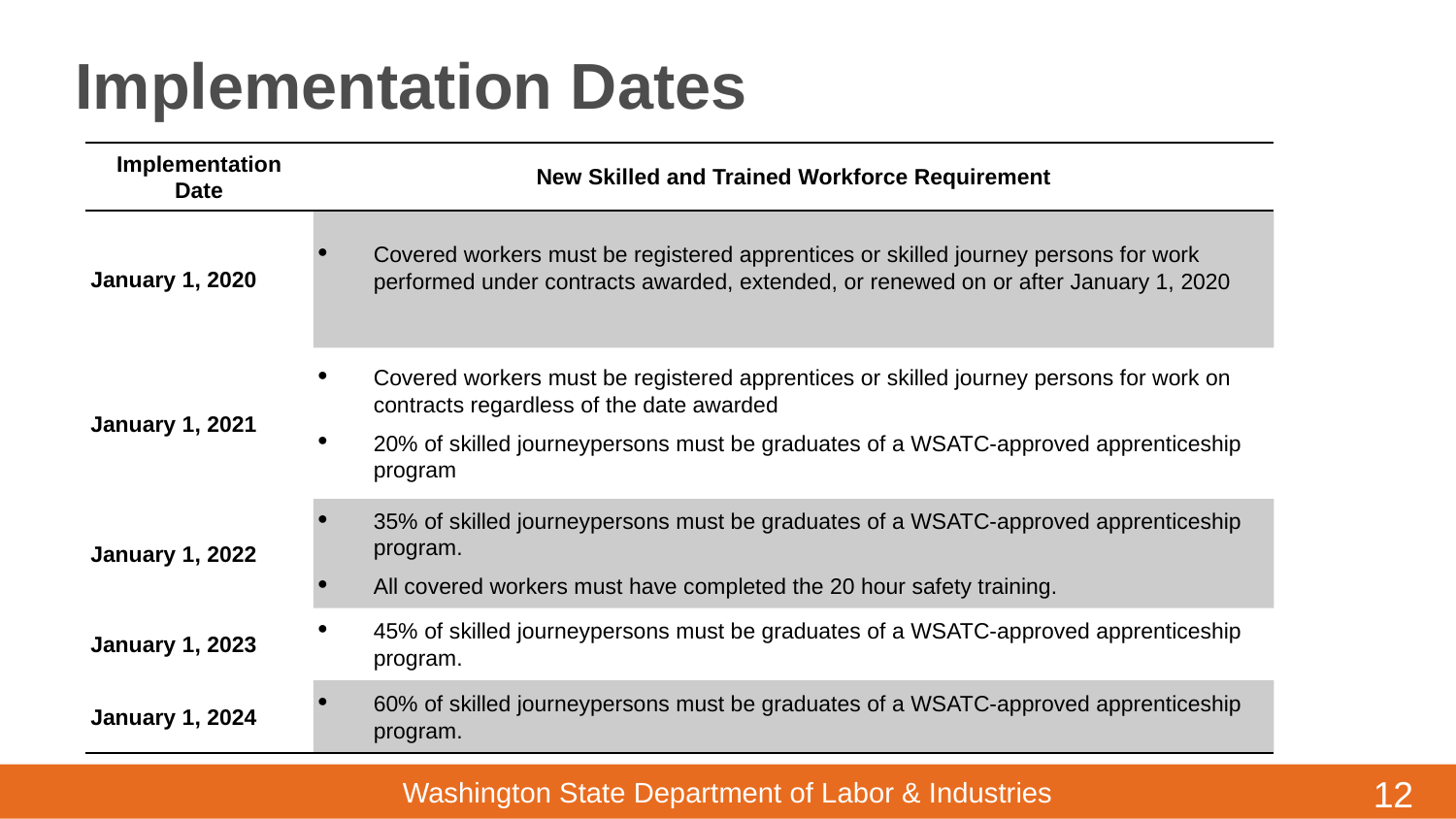

# Implementation Dates
| Implementation Date | New Skilled and Trained Workforce Requirement |
| --- | --- |
| January 1, 2020 | Covered workers must be registered apprentices or skilled journey persons for work performed under contracts awarded, extended, or renewed on or after January 1, 2020 |
| January 1, 2021 | Covered workers must be registered apprentices or skilled journey persons for work on contracts regardless of the date awarded 20% of skilled journeypersons must be graduates of a WSATC-approved apprenticeship program |
| January 1, 2022 | 35% of skilled journeypersons must be graduates of a WSATC-approved apprenticeship program. All covered workers must have completed the 20 hour safety training. |
| January 1, 2023 | 45% of skilled journeypersons must be graduates of a WSATC-approved apprenticeship program. |
| January 1, 2024 | 60% of skilled journeypersons must be graduates of a WSATC-approved apprenticeship program. |